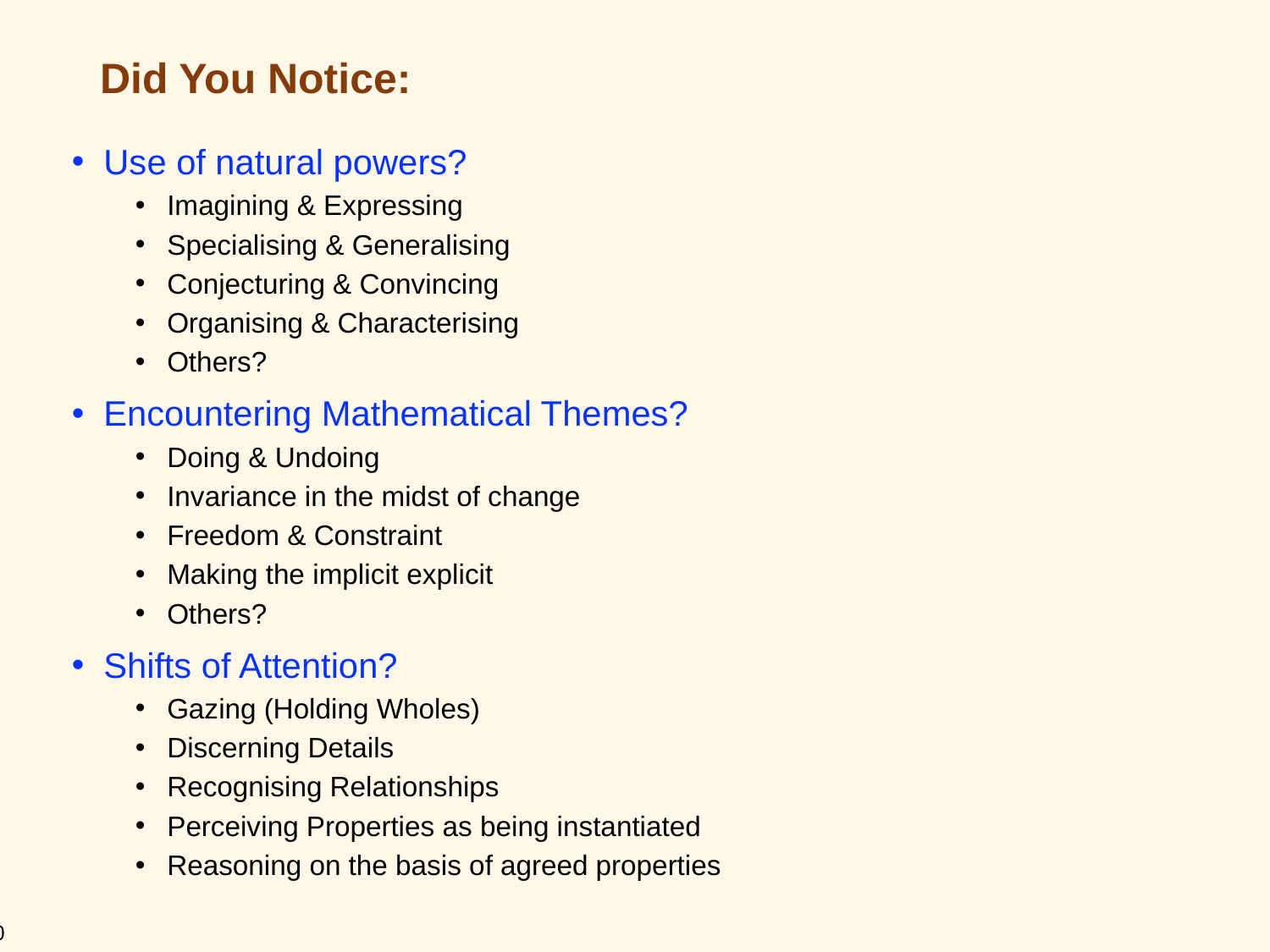

# Did You Notice:
Use of natural powers?
Imagining & Expressing
Specialising & Generalising
Conjecturing & Convincing
Organising & Characterising
Others?
Encountering Mathematical Themes?
Doing & Undoing
Invariance in the midst of change
Freedom & Constraint
Making the implicit explicit
Others?
Shifts of Attention?
Gazing (Holding Wholes)
Discerning Details
Recognising Relationships
Perceiving Properties as being instantiated
Reasoning on the basis of agreed properties